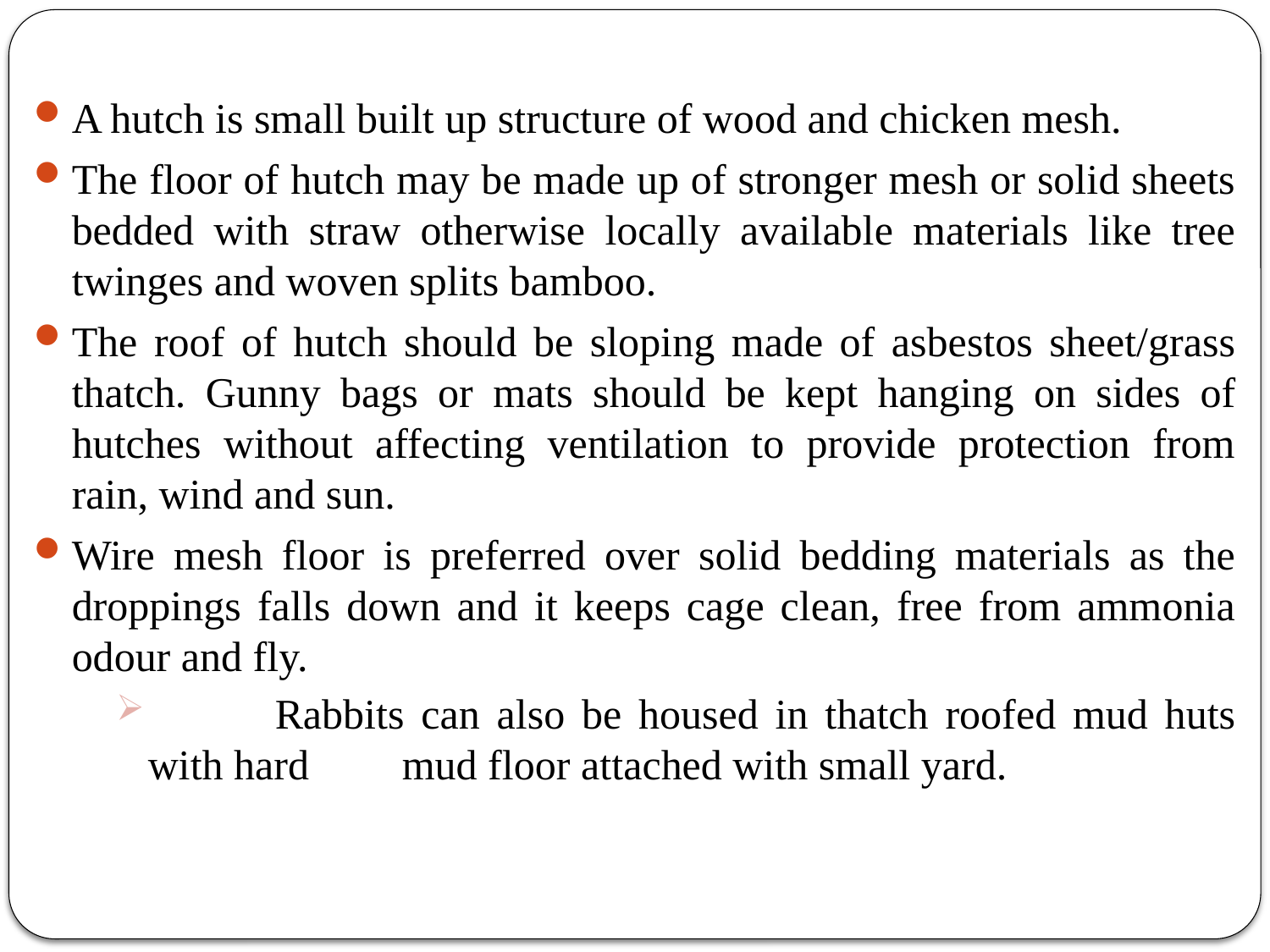

A hutch is small built up structure of wood and chicken mesh.
The floor of hutch may be made up of stronger mesh or solid sheets bedded with straw otherwise locally available materials like tree twinges and woven splits bamboo.
The roof of hutch should be sloping made of asbestos sheet/grass thatch. Gunny bags or mats should be kept hanging on sides of hutches without affecting ventilation to provide protection from rain, wind and sun.
Wire mesh floor is preferred over solid bedding materials as the droppings falls down and it keeps cage clean, free from ammonia odour and fly.
	Rabbits can also be housed in thatch roofed mud huts with hard 	mud floor attached with small yard.